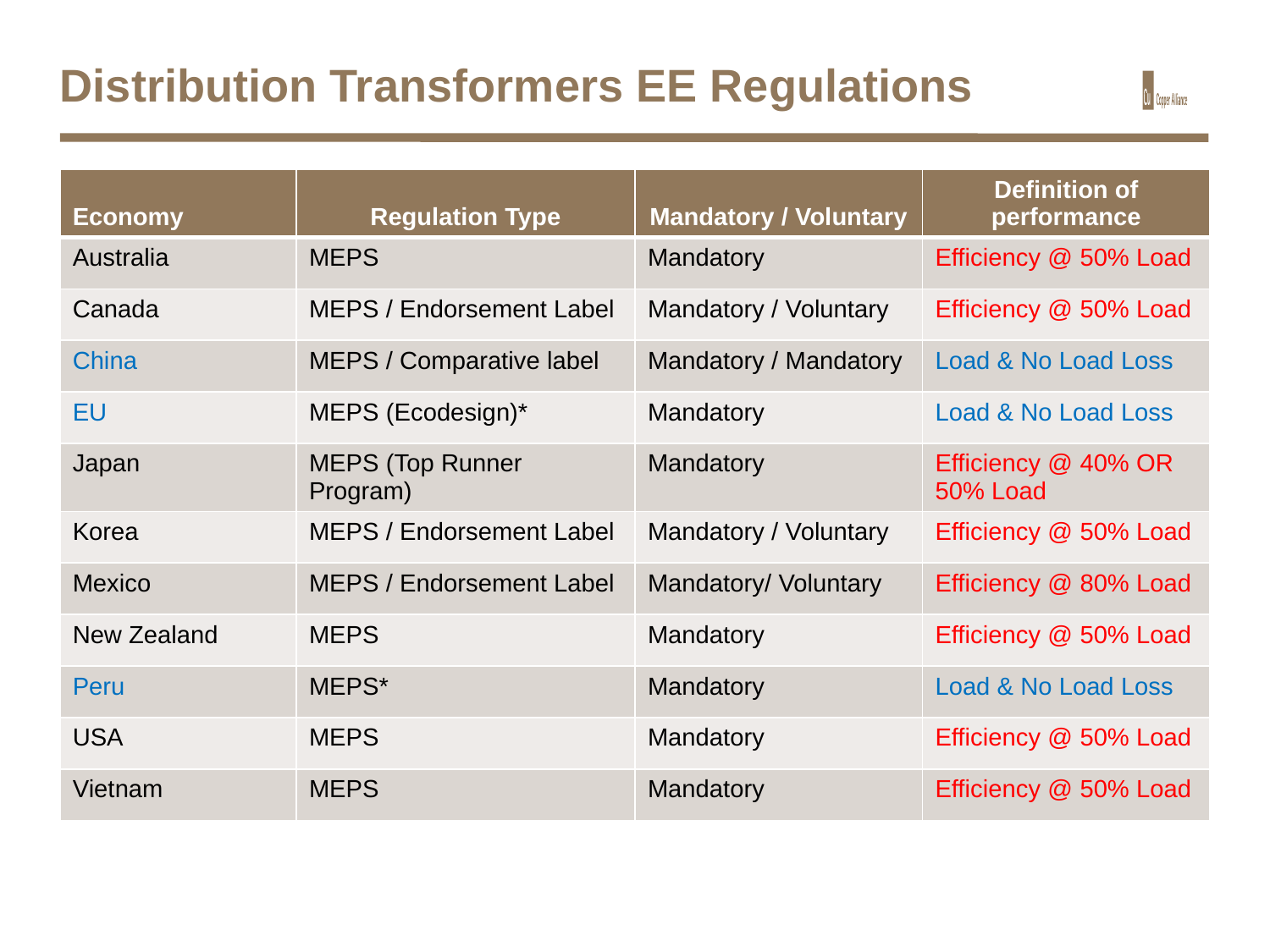

# Distribution Transformers EE Regulations
| Economy | Regulation Type | Mandatory / Voluntary | Definition of performance |
| --- | --- | --- | --- |
| Australia | MEPS | Mandatory | Efficiency @ 50% Load |
| Canada | MEPS / Endorsement Label | Mandatory / Voluntary | Efficiency @ 50% Load |
| China | MEPS / Comparative label | Mandatory / Mandatory | Load & No Load Loss |
| EU | MEPS (Ecodesign)\* | Mandatory | Load & No Load Loss |
| Japan | MEPS (Top Runner Program) | Mandatory | Efficiency @ 40% OR 50% Load |
| Korea | MEPS / Endorsement Label | Mandatory / Voluntary | Efficiency @ 50% Load |
| Mexico | MEPS / Endorsement Label | Mandatory/ Voluntary | Efficiency @ 80% Load |
| New Zealand | MEPS | Mandatory | Efficiency @ 50% Load |
| Peru | MEPS\* | Mandatory | Load & No Load Loss |
| USA | MEPS | Mandatory | Efficiency @ 50% Load |
| Vietnam | MEPS | Mandatory | Efficiency @ 50% Load |